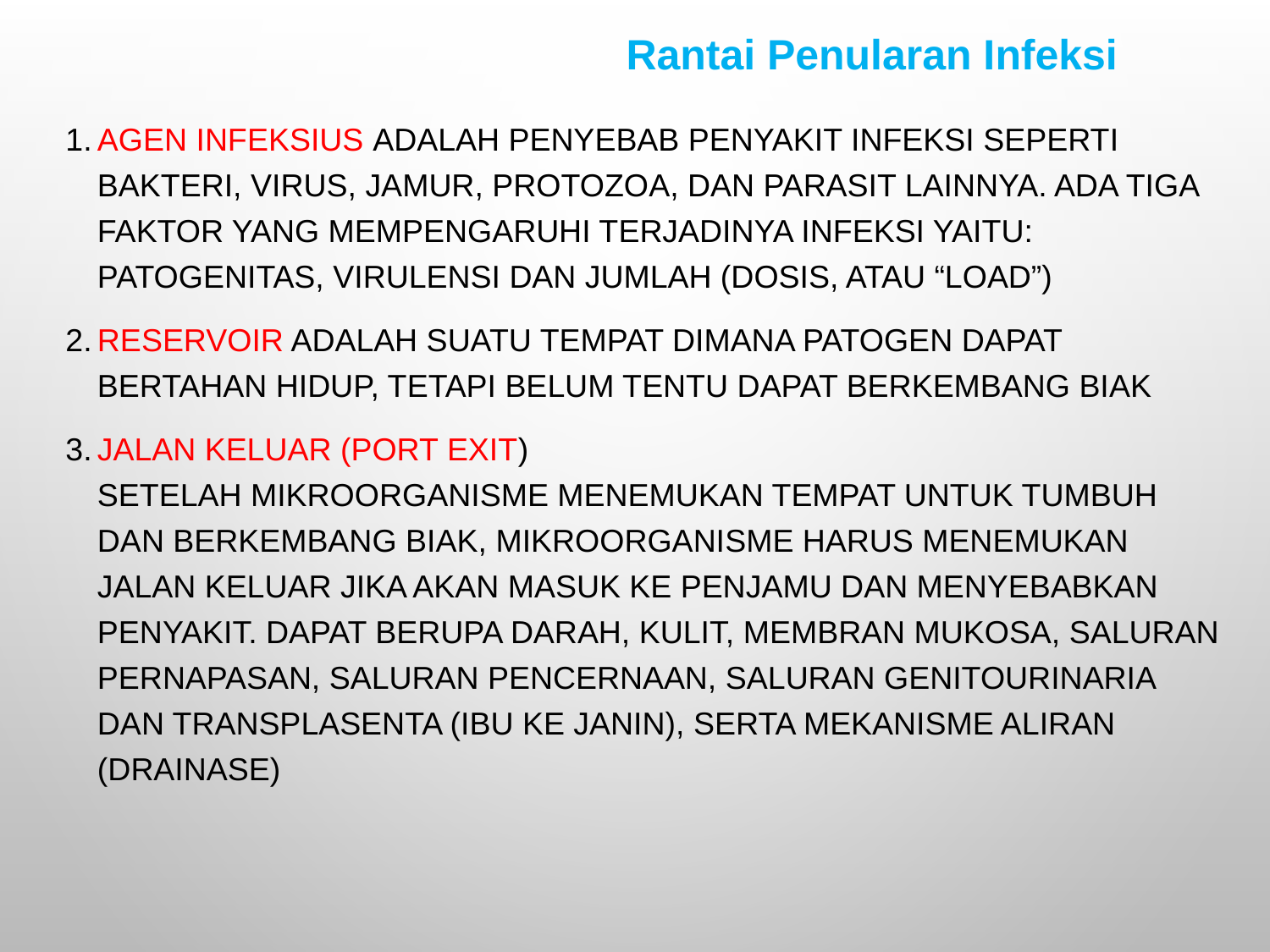

Rantai Penularan Infeksi
Agen Infeksius adalah penyebab penyakit infeksi seperti bakteri, virus, jamur, protozoa, dan parasit lainnya. Ada tiga faktor yang mempengaruhi terjadinya infeksi yaitu: patogenitas, virulensi dan jumlah (dosis, atau “load”)
Reservoir adalah suatu tempat dimana patogen dapat bertahan hidup, tetapi belum tentu dapat berkembang biak
Jalan keluar (Port Exit)
Setelah mikroorganisme menemukan tempat untuk tumbuh dan berkembang biak, mikroorganisme harus menemukan jalan keluar jika akan masuk ke penjamu dan menyebabkan penyakit. dapat berupa darah, kulit, membran mukosa, saluran pernapasan, saluran pencernaan, saluran genitourinaria dan transplasenta (ibu ke janin), serta mekanisme aliran (drainase)